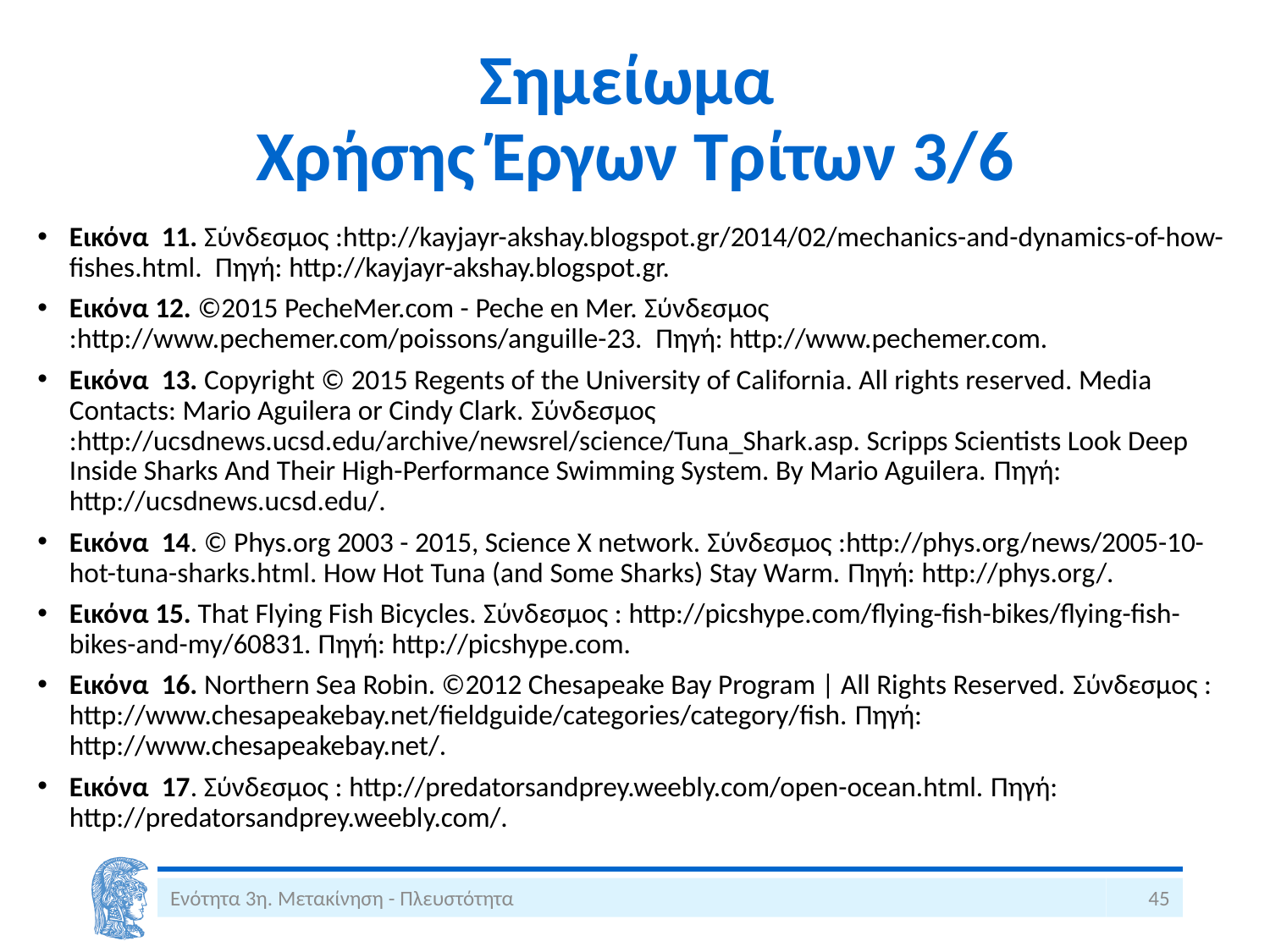

# Σημείωμα Χρήσης Έργων Τρίτων 3/6
Εικόνα  11. Σύνδεσμος :http://kayjayr-akshay.blogspot.gr/2014/02/mechanics-and-dynamics-of-how-fishes.html.  Πηγή: http://kayjayr-akshay.blogspot.gr.
Εικόνα 12. ©2015 PecheMer.com - Peche en Mer. Σύνδεσμος :http://www.pechemer.com/poissons/anguille-23.  Πηγή: http://www.pechemer.com.
Εικόνα  13. Copyright © 2015 Regents of the University of California. All rights reserved. Media Contacts: Mario Aguilera or Cindy Clark. Σύνδεσμος :http://ucsdnews.ucsd.edu/archive/newsrel/science/Tuna_Shark.asp. Scripps Scientists Look Deep Inside Sharks And Their High-Performance Swimming System. By Mario Aguilera. Πηγή: http://ucsdnews.ucsd.edu/.
Εικόνα  14. © Phys.org 2003 - 2015, Science X network. Σύνδεσμος :http://phys.org/news/2005-10-hot-tuna-sharks.html. How Hot Tuna (and Some Sharks) Stay Warm. Πηγή: http://phys.org/.
Εικόνα 15. That Flying Fish Bicycles. Σύνδεσμος : http://picshype.com/flying-fish-bikes/flying-fish-bikes-and-my/60831. Πηγή: http://picshype.com.
Εικόνα  16. Northern Sea Robin. ©2012 Chesapeake Bay Program | All Rights Reserved. Σύνδεσμος : http://www.chesapeakebay.net/fieldguide/categories/category/fish. Πηγή: http://www.chesapeakebay.net/.
Εικόνα  17. Σύνδεσμος : http://predatorsandprey.weebly.com/open-ocean.html. Πηγή: http://predatorsandprey.weebly.com/.

Ενότητα 3η. Μετακίνηση - Πλευστότητα
45